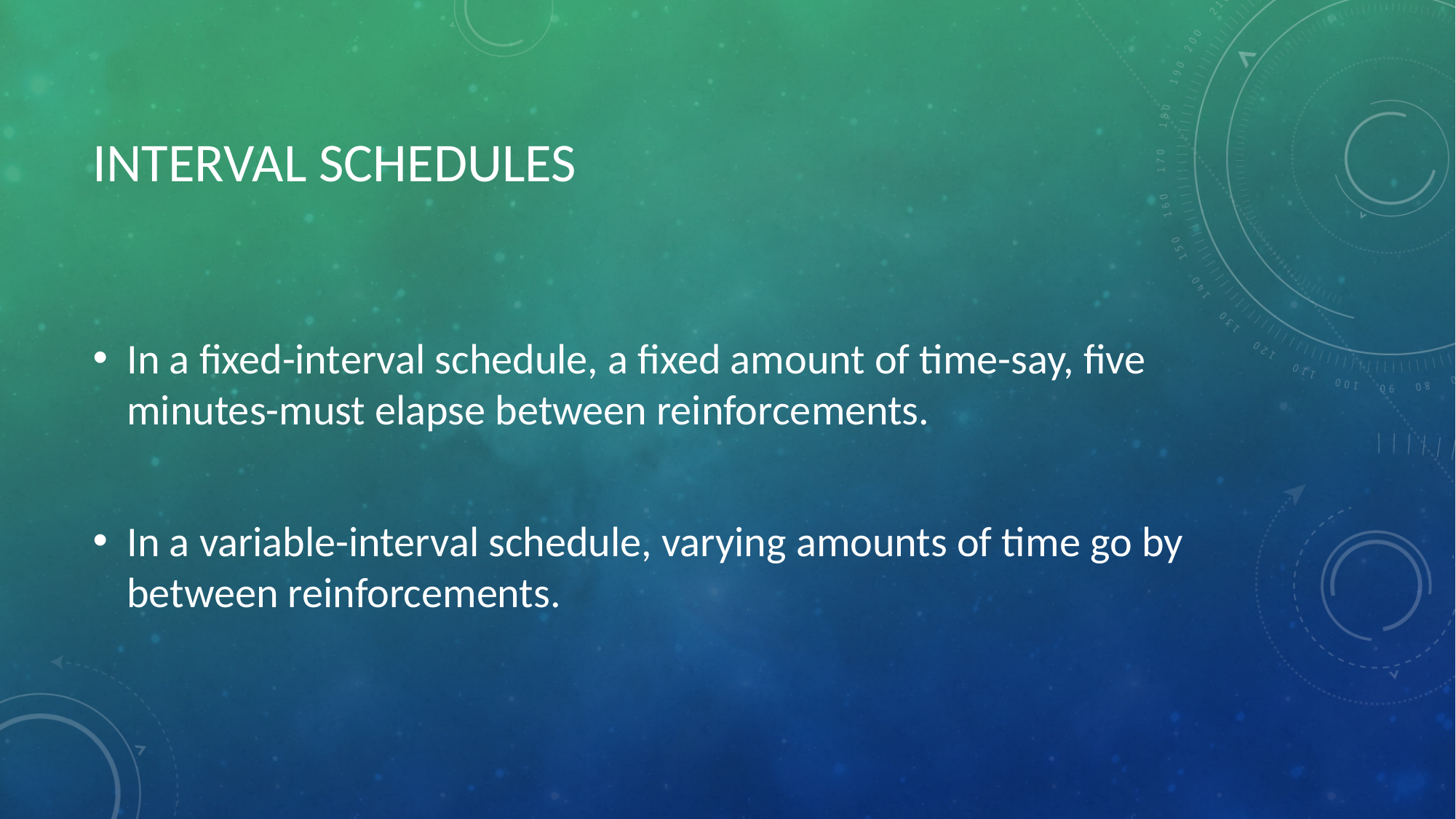

# Interval Schedules
In a fixed-interval schedule, a fixed amount of time-say, five minutes-must elapse between reinforcements.

In a variable-interval schedule, varying amounts of time go by between reinforcements.